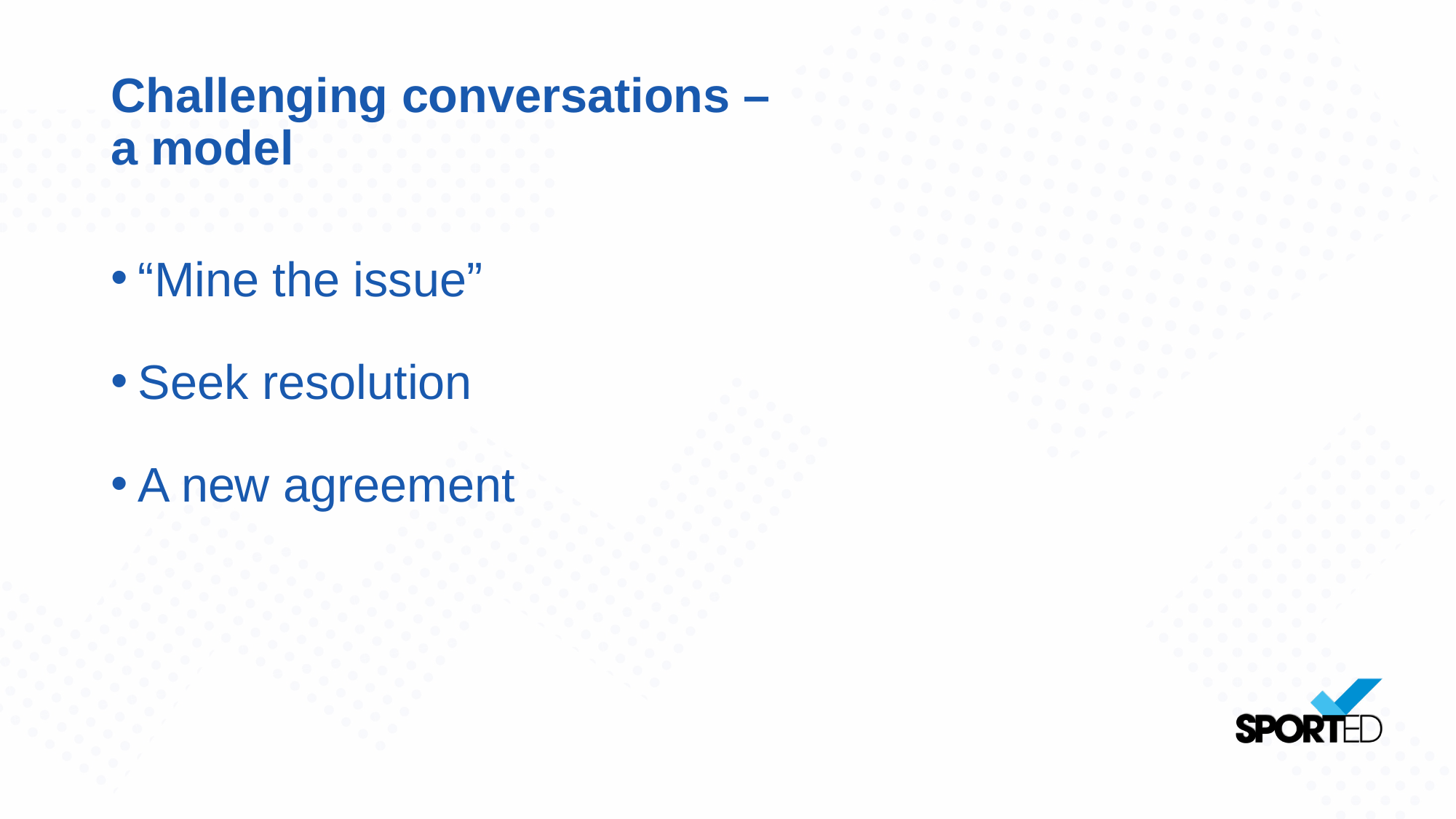

# Challenging conversations – a model
“Mine the issue”
Seek resolution
A new agreement